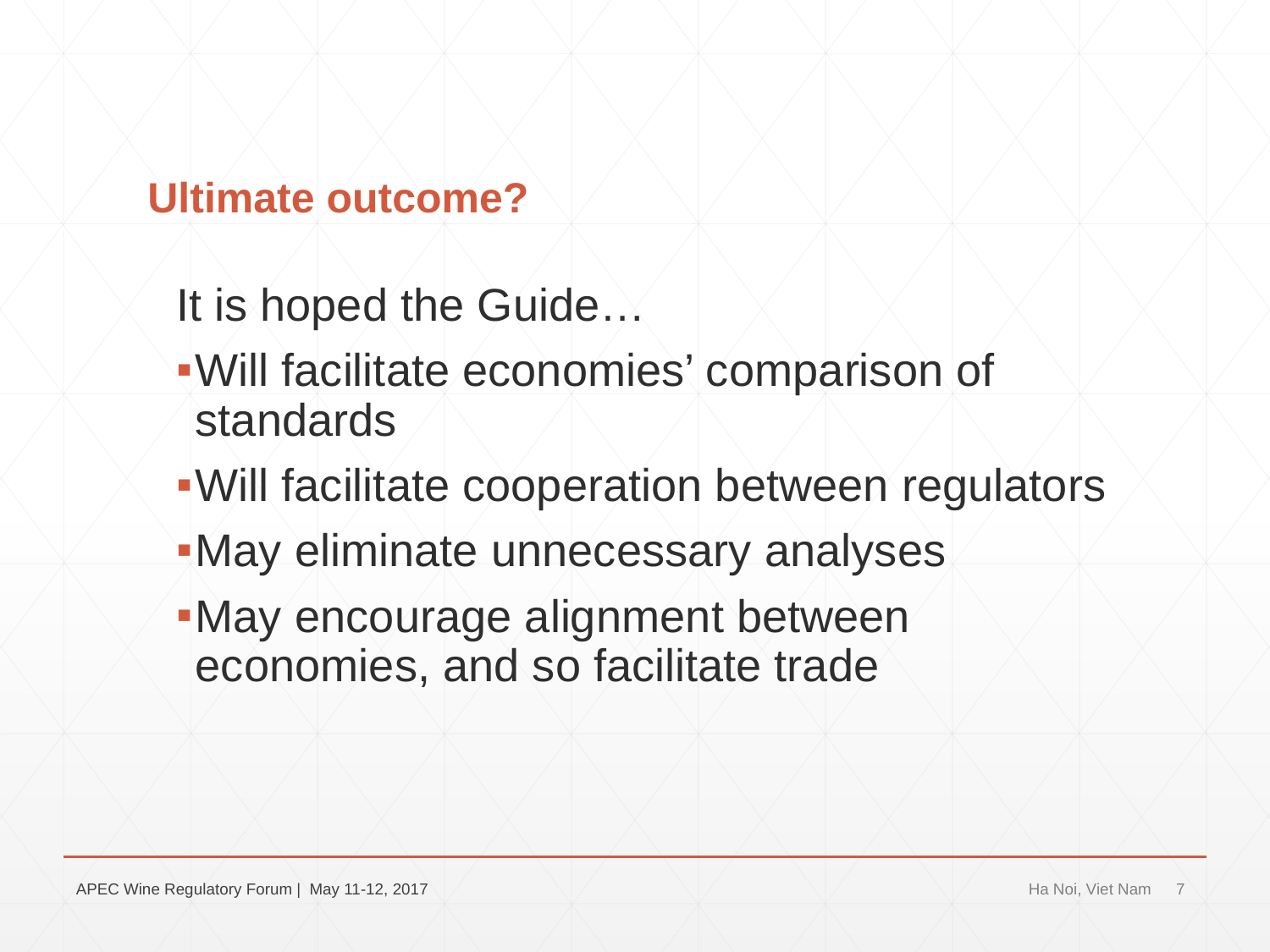

# Ultimate outcome?
It is hoped the Guide…
Will facilitate economies’ comparison of standards
Will facilitate cooperation between regulators
May eliminate unnecessary analyses
May encourage alignment between economies, and so facilitate trade
APEC Wine Regulatory Forum |  May 11-12, 2017
Ha Noi, Viet Nam
7